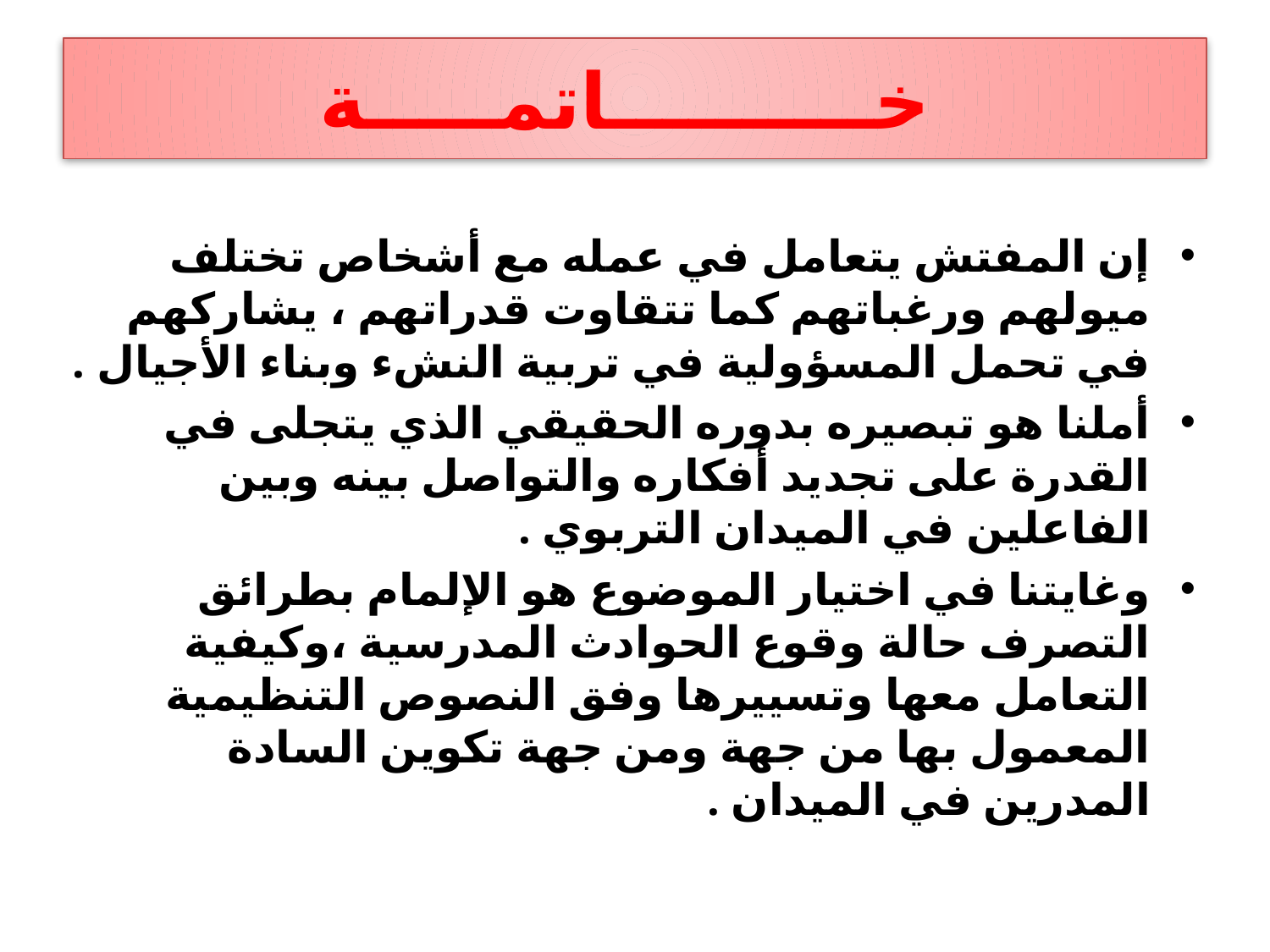

# خــــــــــاتمـــــة
إن المفتش يتعامل في عمله مع أشخاص تختلف ميولهم ورغباتهم كما تتقاوت قدراتهم ، يشاركهم في تحمل المسؤولية في تربية النشء وبناء الأجيال .
أملنا هو تبصيره بدوره الحقيقي الذي يتجلى في القدرة على تجديد أفكاره والتواصل بينه وبين الفاعلين في الميدان التربوي .
وغايتنا في اختيار الموضوع هو الإلمام بطرائق التصرف حالة وقوع الحوادث المدرسية ،وكيفية التعامل معها وتسييرها وفق النصوص التنظيمية المعمول بها من جهة ومن جهة تكوين السادة المدرين في الميدان .